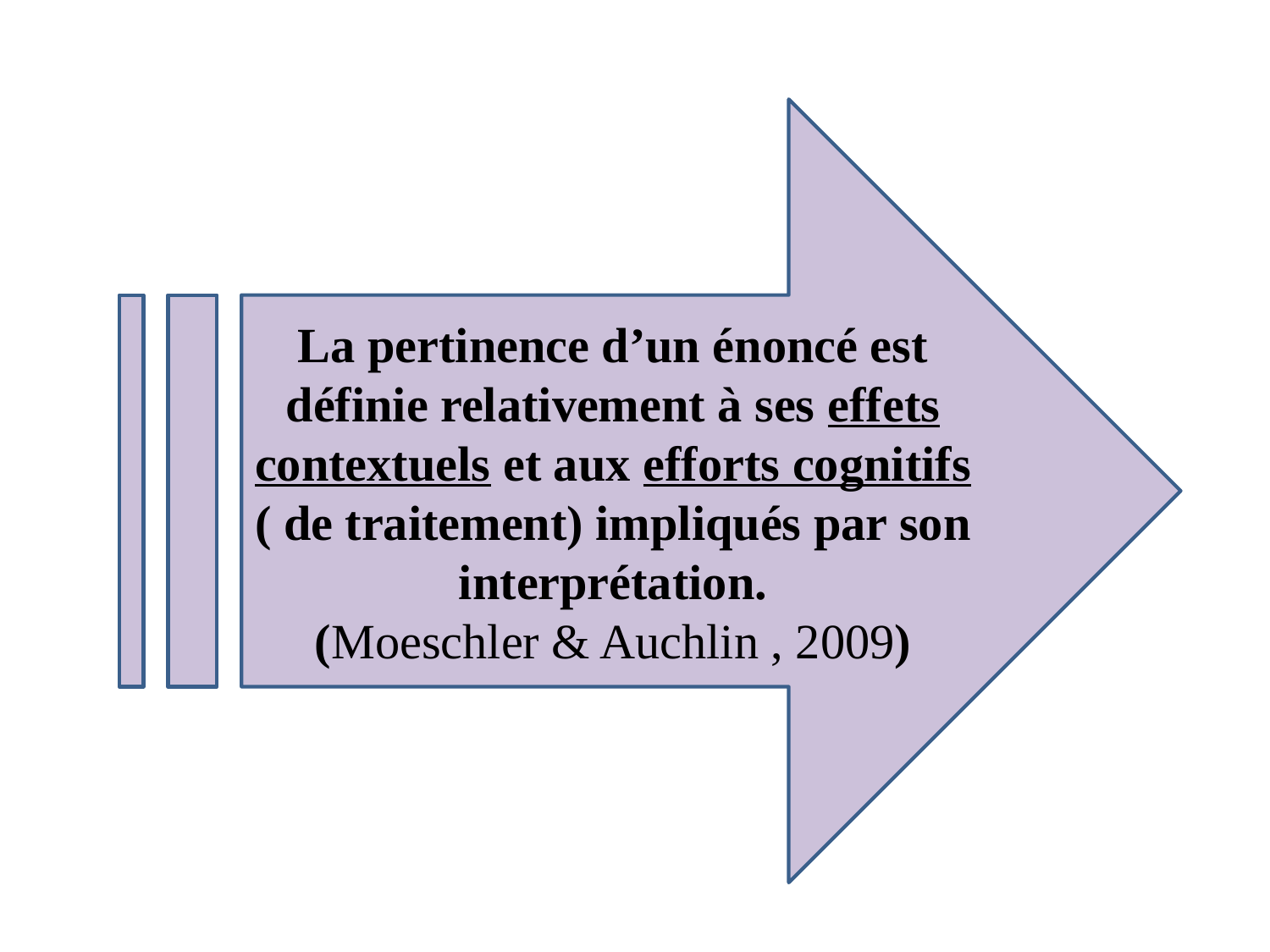

La pertinence d’un énoncé est définie relativement à ses effets contextuels et aux efforts cognitifs ( de traitement) impliqués par son interprétation.
(Moeschler & Auchlin , 2009)